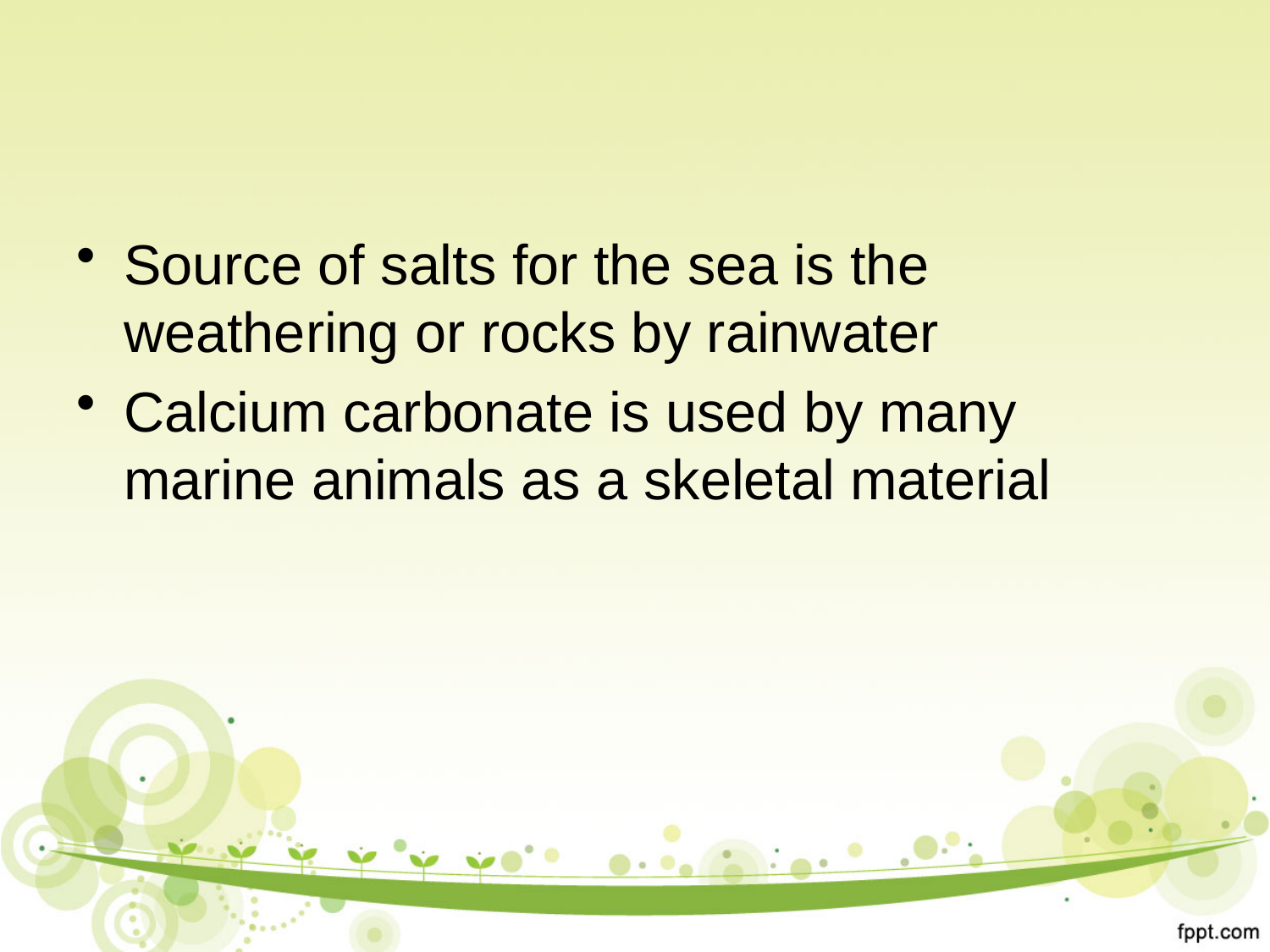

#
Source of salts for the sea is the weathering or rocks by rainwater
Calcium carbonate is used by many marine animals as a skeletal material